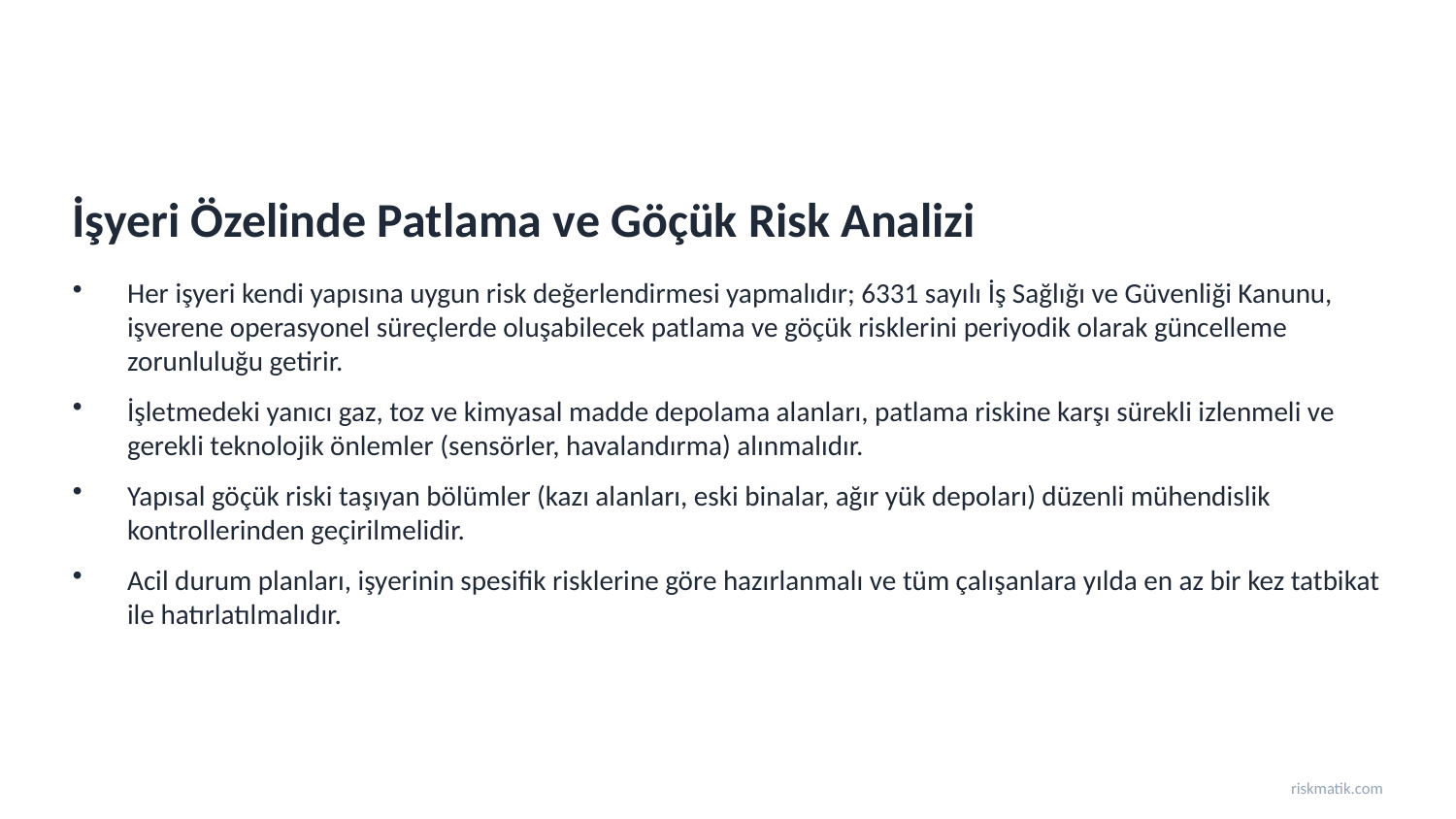

İşyeri Özelinde Patlama ve Göçük Risk Analizi
Her işyeri kendi yapısına uygun risk değerlendirmesi yapmalıdır; 6331 sayılı İş Sağlığı ve Güvenliği Kanunu, işverene operasyonel süreçlerde oluşabilecek patlama ve göçük risklerini periyodik olarak güncelleme zorunluluğu getirir.
İşletmedeki yanıcı gaz, toz ve kimyasal madde depolama alanları, patlama riskine karşı sürekli izlenmeli ve gerekli teknolojik önlemler (sensörler, havalandırma) alınmalıdır.
Yapısal göçük riski taşıyan bölümler (kazı alanları, eski binalar, ağır yük depoları) düzenli mühendislik kontrollerinden geçirilmelidir.
Acil durum planları, işyerinin spesifik risklerine göre hazırlanmalı ve tüm çalışanlara yılda en az bir kez tatbikat ile hatırlatılmalıdır.
riskmatik.com